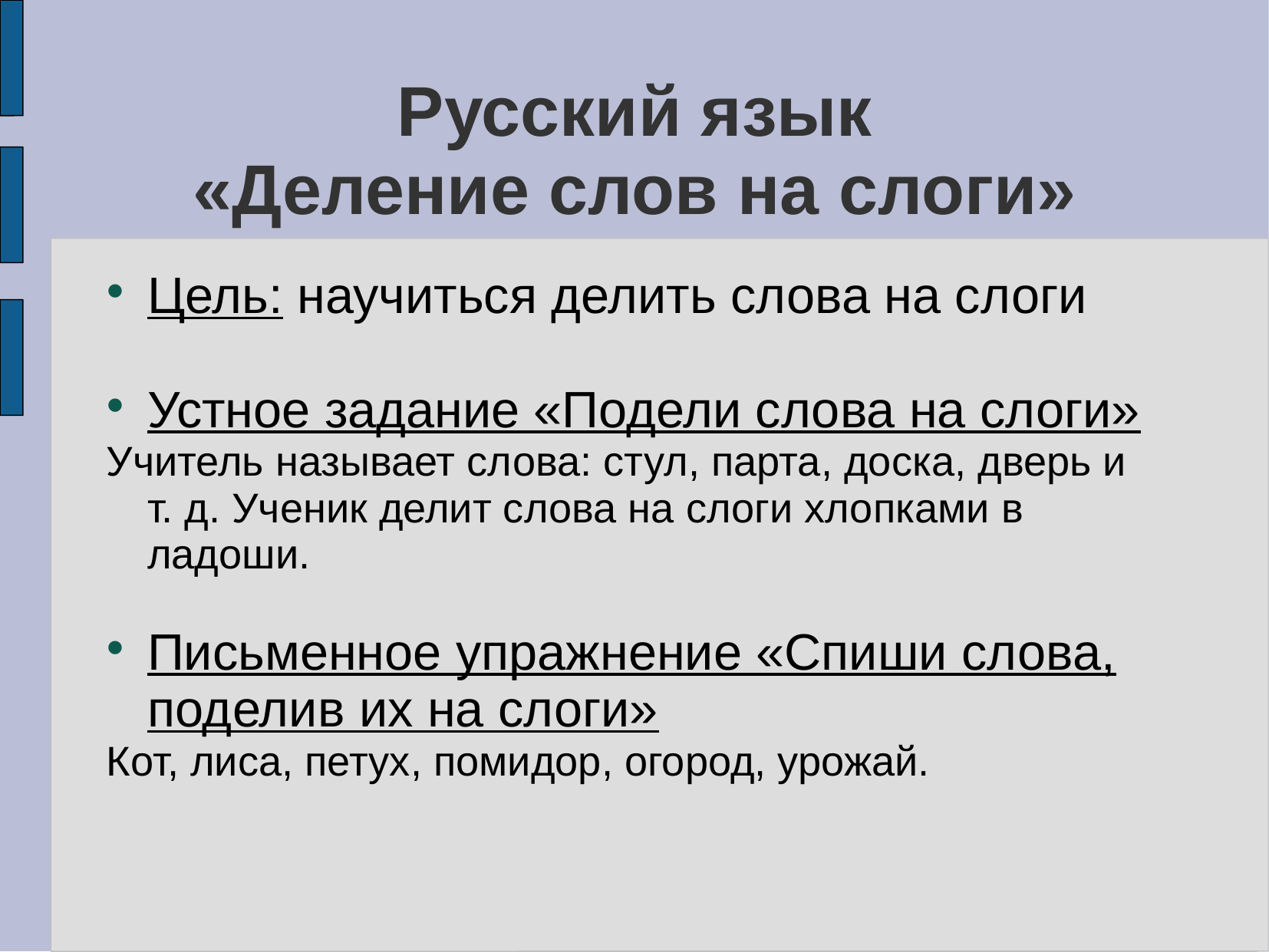

# Русский язык «Деление слов на слоги»
Цель: научиться делить слова на слоги

Устное задание «Подели слова на слоги»
Учитель называет слова: стул, парта, доска, дверь и т. д. Ученик делит слова на слоги хлопками в ладоши.

Письменное упражнение «Спиши слова, поделив их на слоги»
Кот, лиса, петух, помидор, огород, урожай.